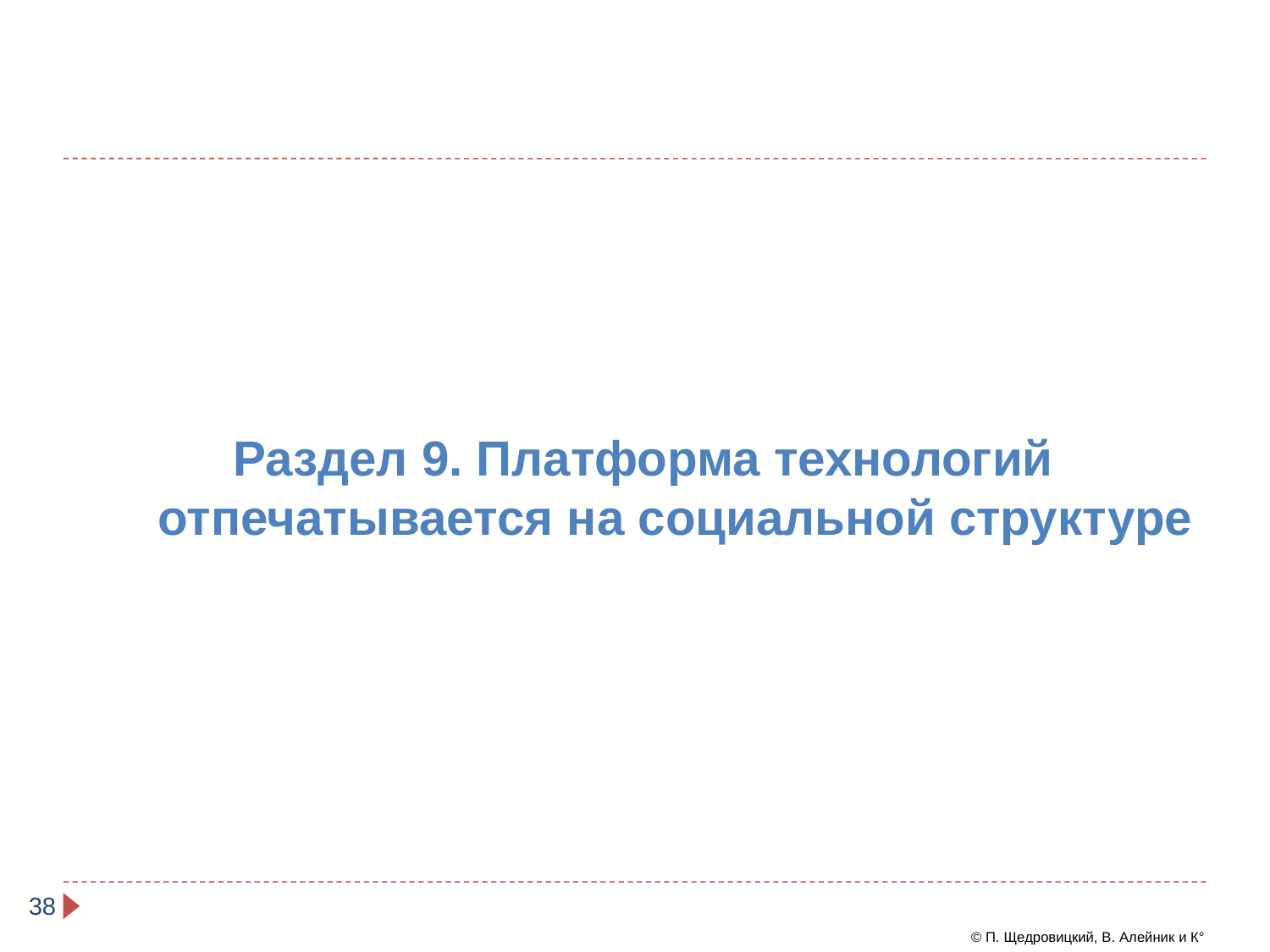

Раздел 9. Платформа технологий отпечатывается на социальной структуре
38